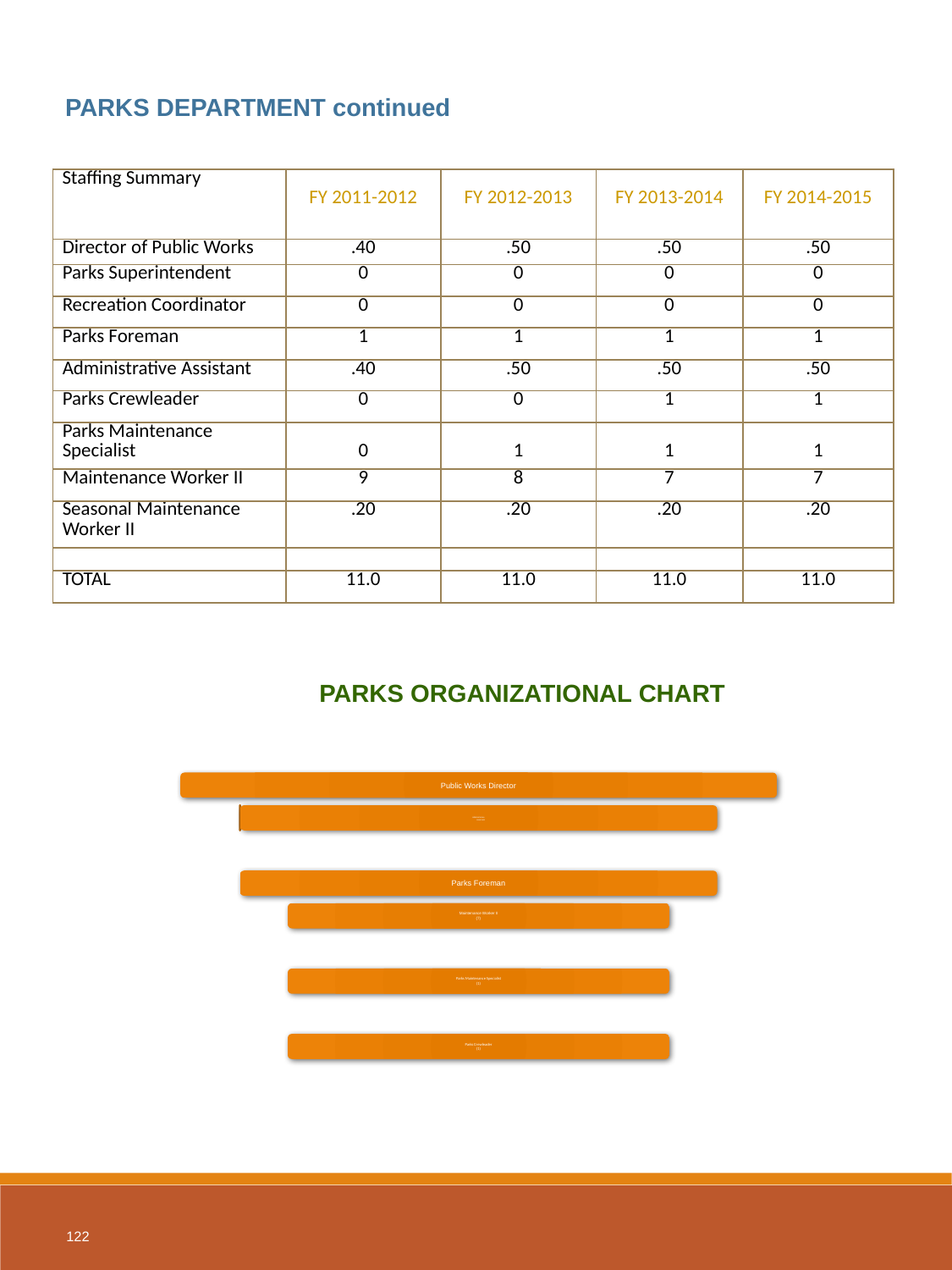

POLICE DEPARTMENT continued

PARKS DEPARTMENT continued

| Staffing Summary | FY 2011-2012 | FY 2012-2013 | FY 2013-2014 | FY 2014-2015 |
| --- | --- | --- | --- | --- |
| Director of Public Works | .40 | .50 | .50 | .50 |
| Parks Superintendent | 0 | 0 | 0 | 0 |
| Recreation Coordinator | 0 | 0 | 0 | 0 |
| Parks Foreman | 1 | 1 | 1 | 1 |
| Administrative Assistant | .40 | .50 | .50 | .50 |
| Parks Crewleader | 0 | 0 | 1 | 1 |
| Parks Maintenance Specialist | 0 | 1 | 1 | 1 |
| Maintenance Worker II | 9 | 8 | 7 | 7 |
| Seasonal Maintenance Worker II | .20 | .20 | .20 | .20 |
|  |  |  |  |  |
| TOTAL | 11.0 | 11.0 | 11.0 | 11.0 |
PARKS ORGANIZATIONAL CHART

Public Works Director
   Administrative
       Assistant
Parks Foreman
Maintenance Worker II
(7)
Parks Maintenance Specialist
(1)
Parks Crewleader
(1)
122